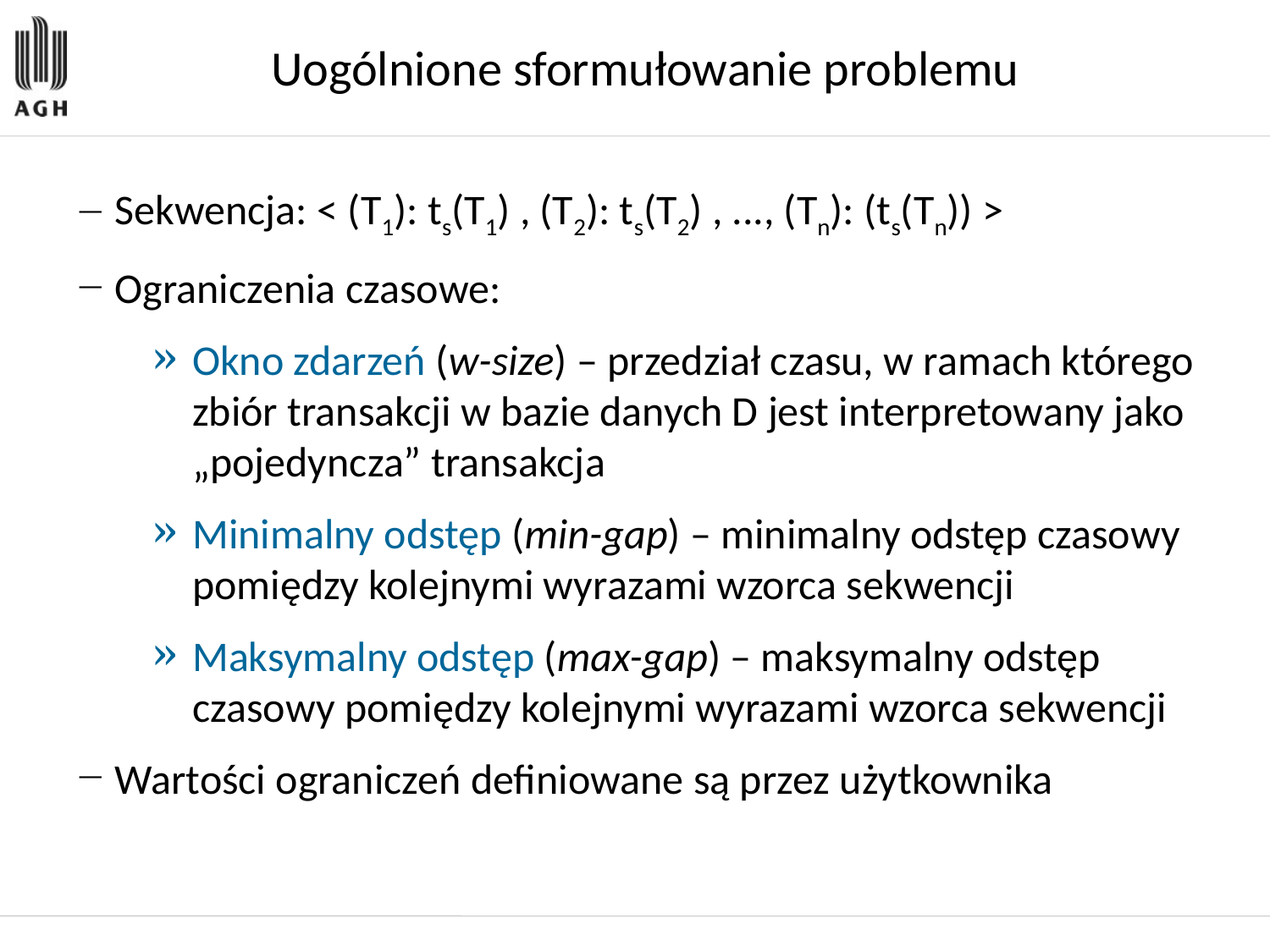

Uogólnione sformułowanie problemu
Sekwencja: < (T1): ts(T1) , (T2): ts(T2) , ..., (Tn): (ts(Tn)) >
Ograniczenia czasowe:
Okno zdarzeń (w-size) – przedział czasu, w ramach którego zbiór transakcji w bazie danych D jest interpretowany jako „pojedyncza” transakcja
Minimalny odstęp (min-gap) – minimalny odstęp czasowy pomiędzy kolejnymi wyrazami wzorca sekwencji
Maksymalny odstęp (max-gap) – maksymalny odstęp czasowy pomiędzy kolejnymi wyrazami wzorca sekwencji
Wartości ograniczeń definiowane są przez użytkownika